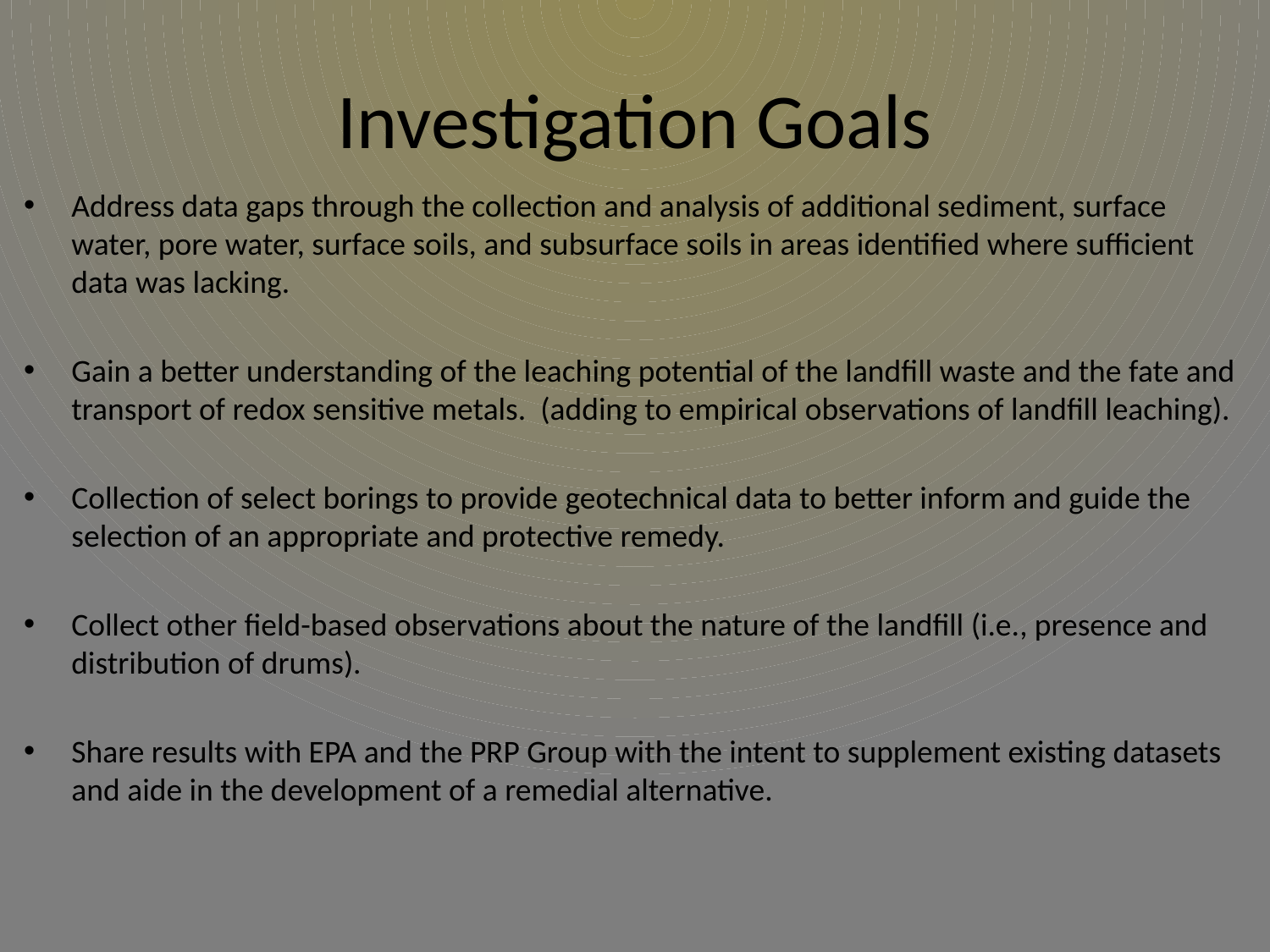

# Investigation Goals
Address data gaps through the collection and analysis of additional sediment, surface water, pore water, surface soils, and subsurface soils in areas identified where sufficient data was lacking.

Gain a better understanding of the leaching potential of the landfill waste and the fate and transport of redox sensitive metals.  (adding to empirical observations of landfill leaching).

Collection of select borings to provide geotechnical data to better inform and guide the selection of an appropriate and protective remedy.

Collect other field-based observations about the nature of the landfill (i.e., presence and distribution of drums).

Share results with EPA and the PRP Group with the intent to supplement existing datasets and aide in the development of a remedial alternative.